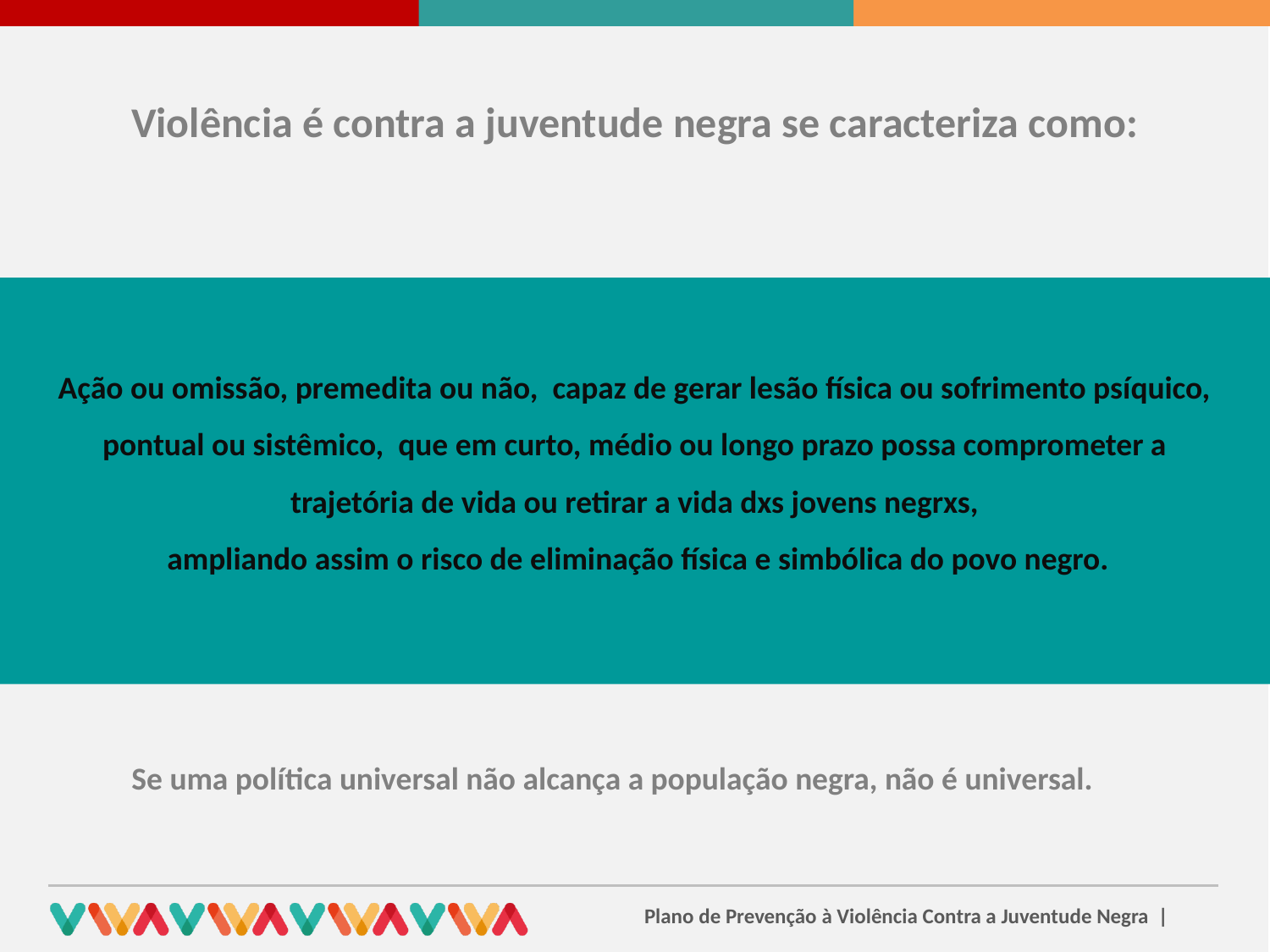

Violência é contra a juventude negra se caracteriza como:

Ação ou omissão, premedita ou não,  capaz de gerar lesão física ou sofrimento psíquico, pontual ou sistêmico,  que em curto, médio ou longo prazo possa comprometer a trajetória de vida ou retirar a vida dxs jovens negrxs,
 ampliando assim o risco de eliminação física e simbólica do povo negro.
Se uma política universal não alcança a população negra, não é universal.